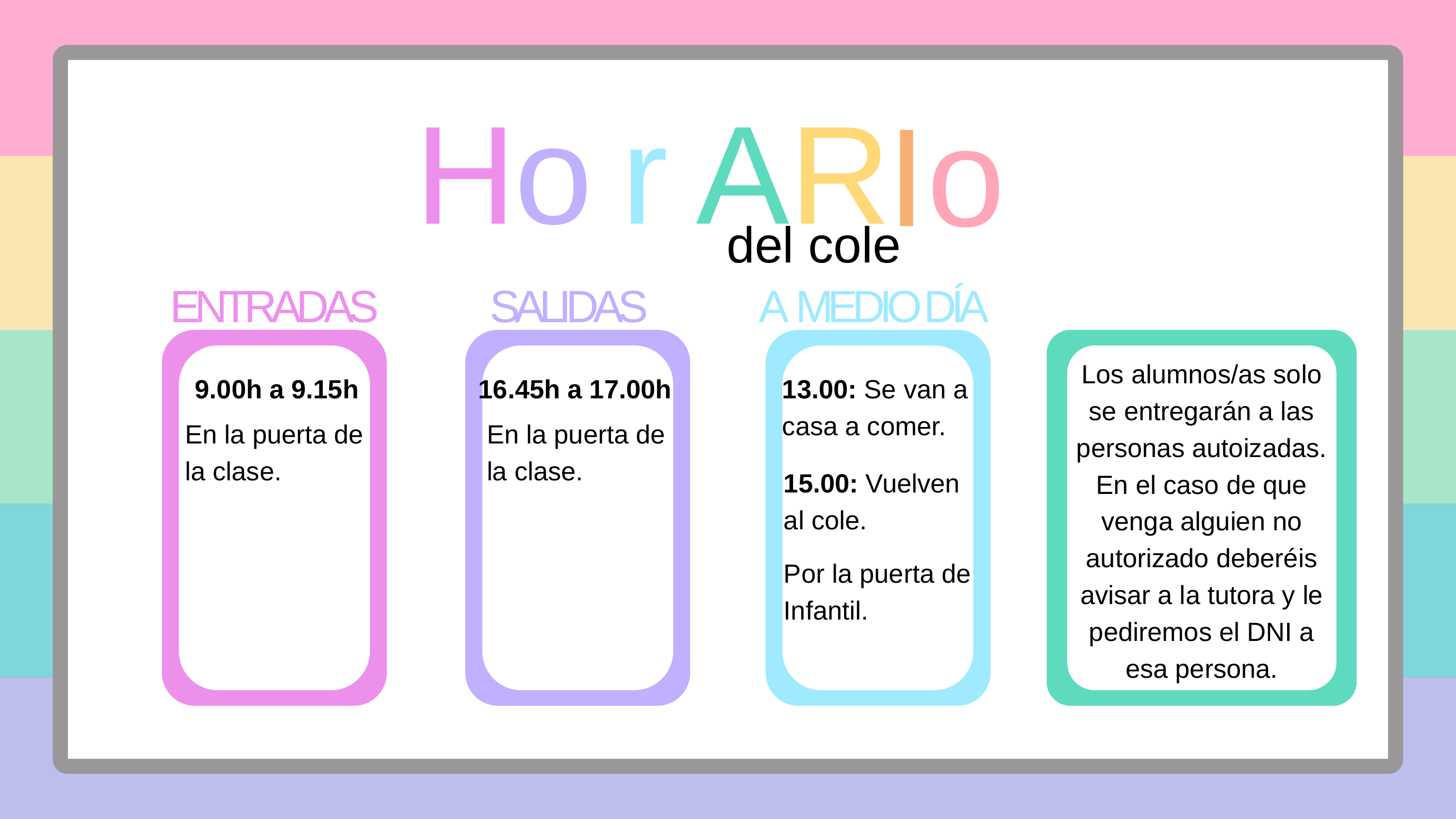

R
H
o
r
A
I
o

del cole
A  MEDIO DÍA
ENTRADAS
SALIDAS

Los alumnos/as solo se entregarán a las personas autoizadas. En el caso de que venga alguien no autorizado deberéis avisar a la tutora y le pediremos el DNI a esa persona.
9.00h a 9.15h
16.45h a 17.00h
13.00: Se van a casa a comer.
En la puerta de
la clase.
En la puerta de
la clase.
15.00: Vuelven
al cole.

Por la puerta de
Infantil.